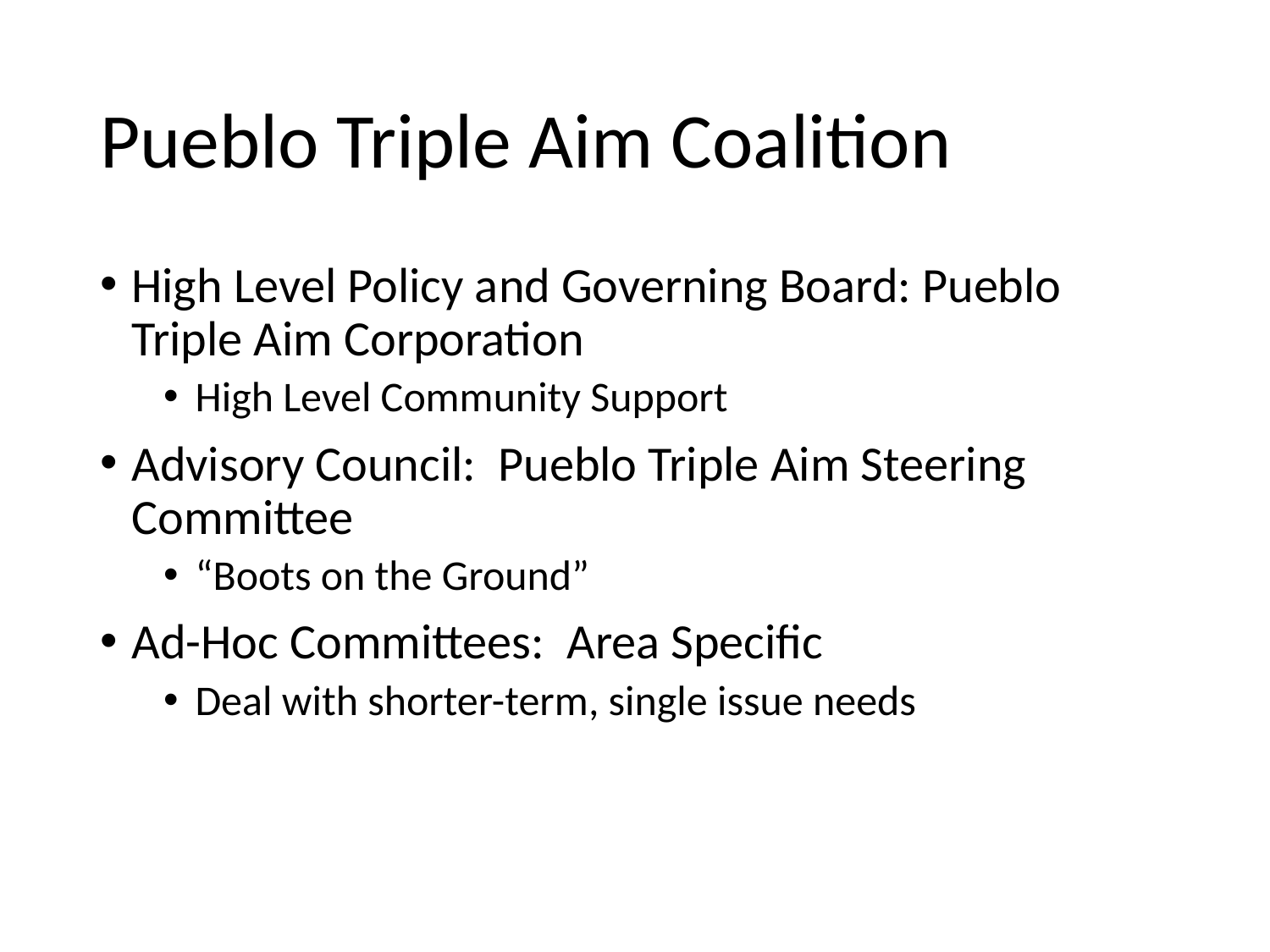

# Pueblo Triple Aim Coalition
High Level Policy and Governing Board: Pueblo Triple Aim Corporation
High Level Community Support
Advisory Council:  Pueblo Triple Aim Steering Committee
“Boots on the Ground”
Ad-Hoc Committees:  Area Specific
Deal with shorter-term, single issue needs